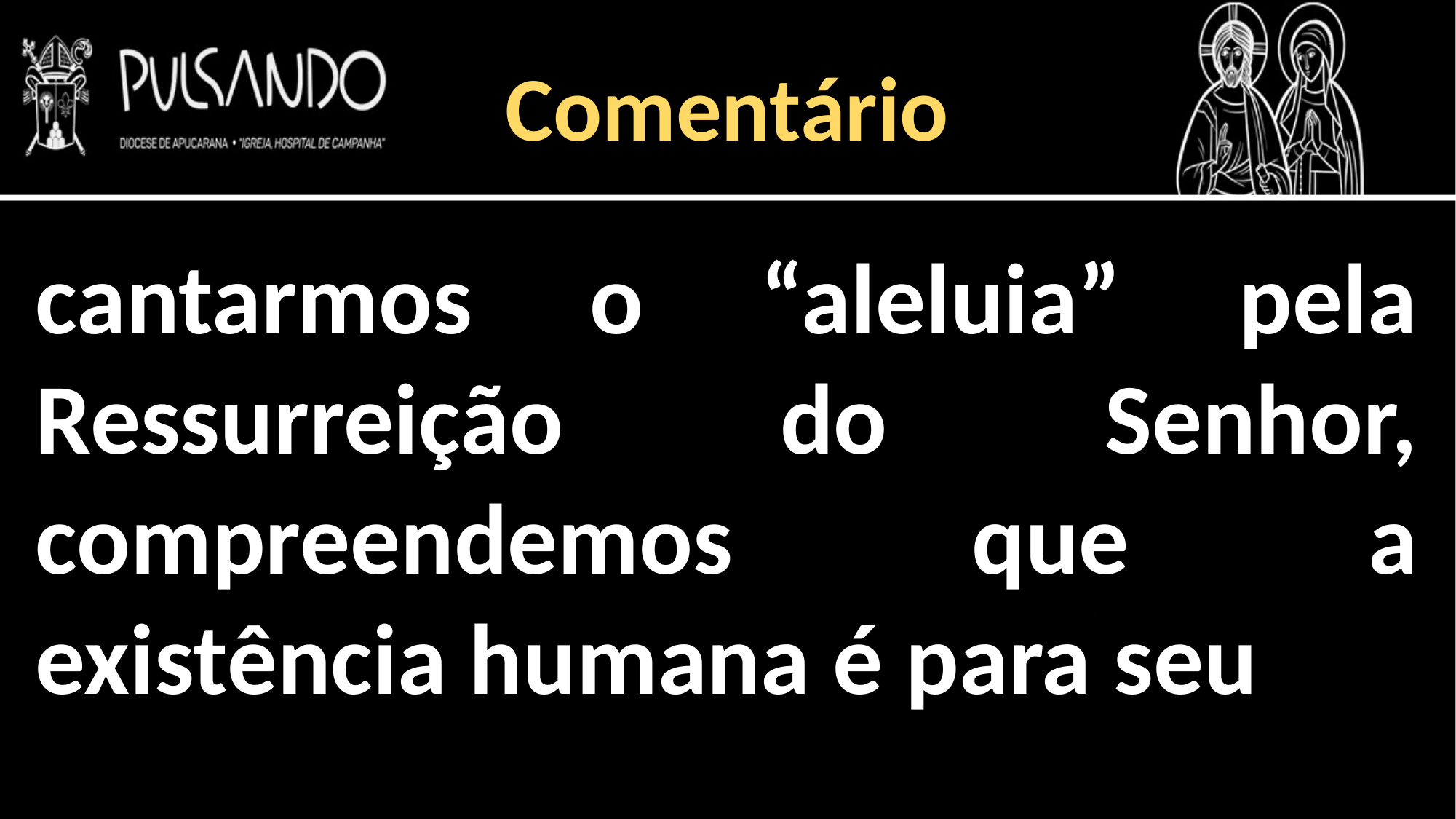

Comentário
cantarmos o “aleluia” pela Ressurreição do Senhor, compreendemos que a existência humana é para seu